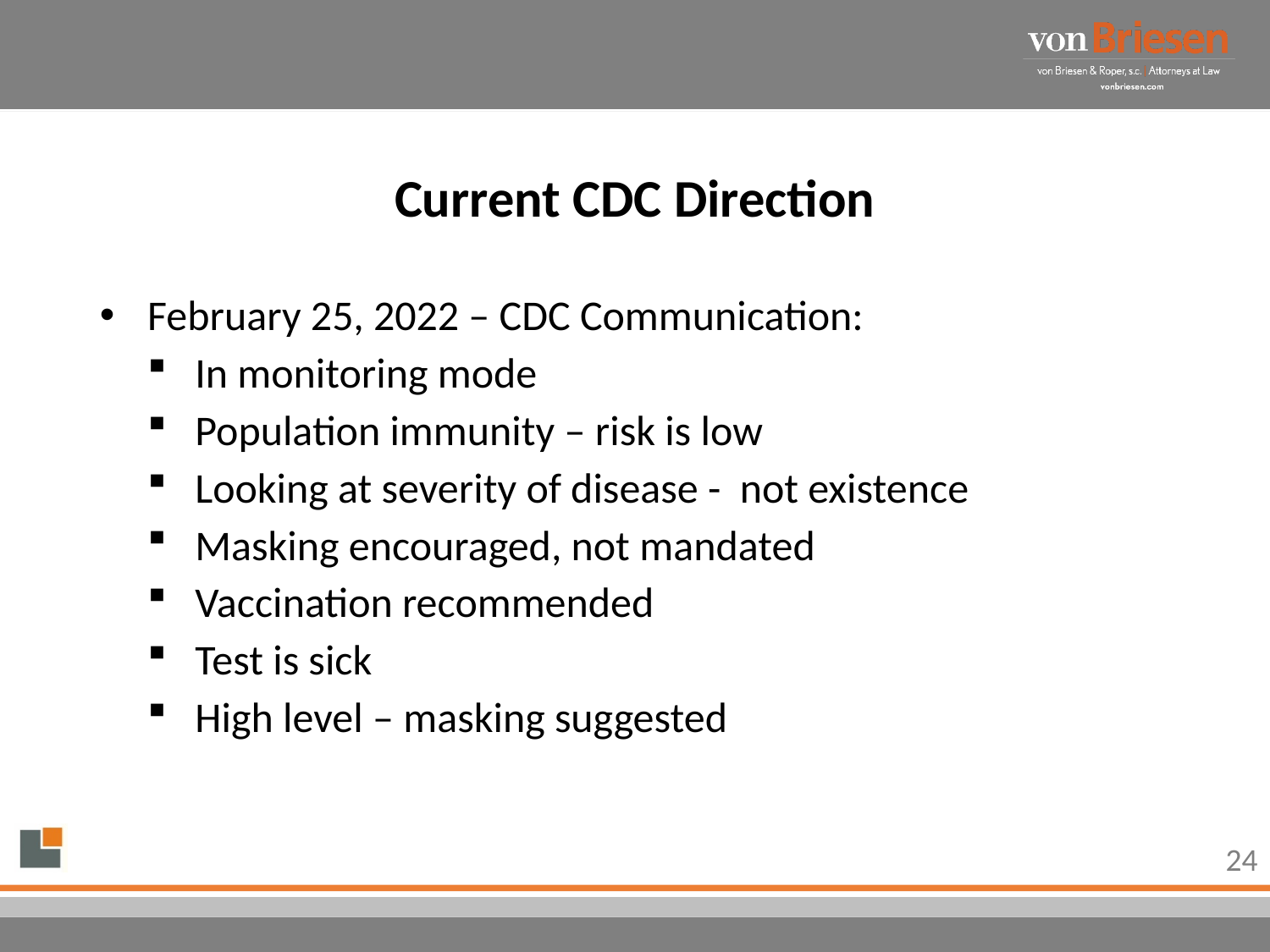

# Current CDC Direction
February 25, 2022 – CDC Communication:
In monitoring mode
Population immunity – risk is low
Looking at severity of disease -  not existence
Masking encouraged, not mandated
Vaccination recommended
Test is sick
High level – masking suggested
24